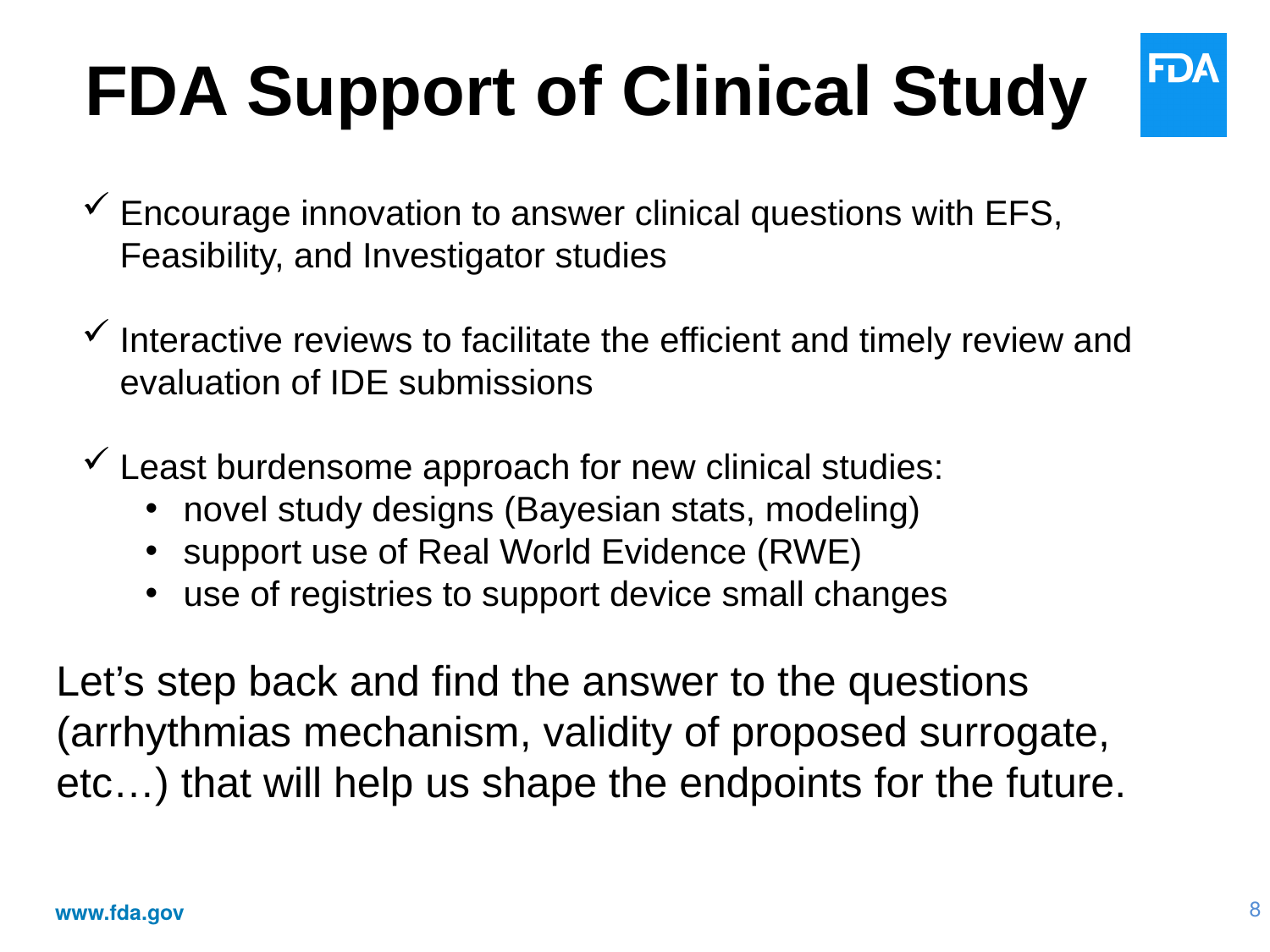

FDA Support of Clinical Study
Encourage innovation to answer clinical questions with EFS, Feasibility, and Investigator studies

Interactive reviews to facilitate the efficient and timely review and evaluation of IDE submissions

Least burdensome approach for new clinical studies:
novel study designs (Bayesian stats, modeling)
support use of Real World Evidence (RWE)
use of registries to support device small changes
Let’s step back and find the answer to the questions (arrhythmias mechanism, validity of proposed surrogate, etc…) that will help us shape the endpoints for the future.
www.fda.gov